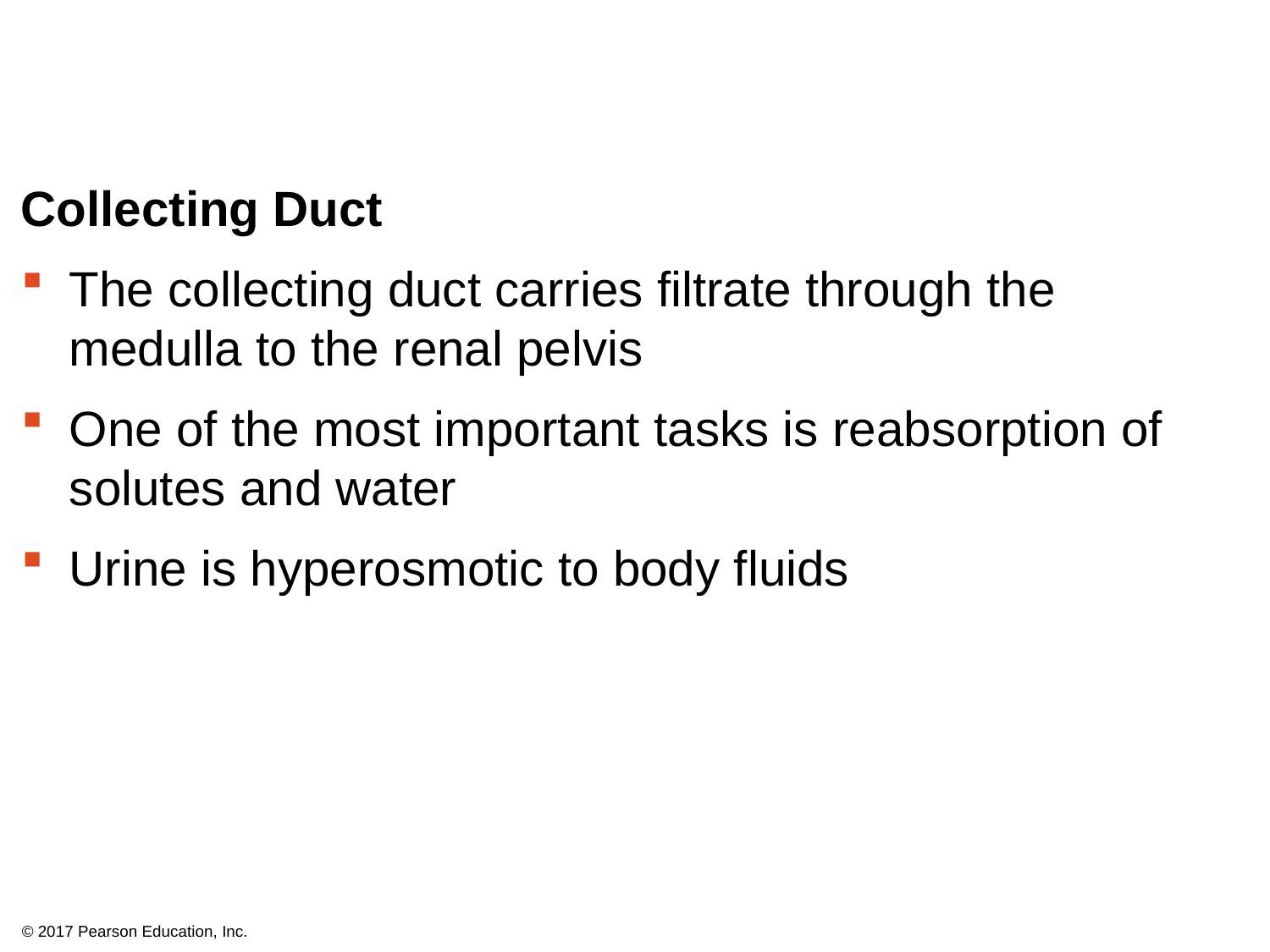

Collecting Duct
The collecting duct carries filtrate through the medulla to the renal pelvis
One of the most important tasks is reabsorption of solutes and water
Urine is hyperosmotic to body fluids

© 2017 Pearson Education, Inc.